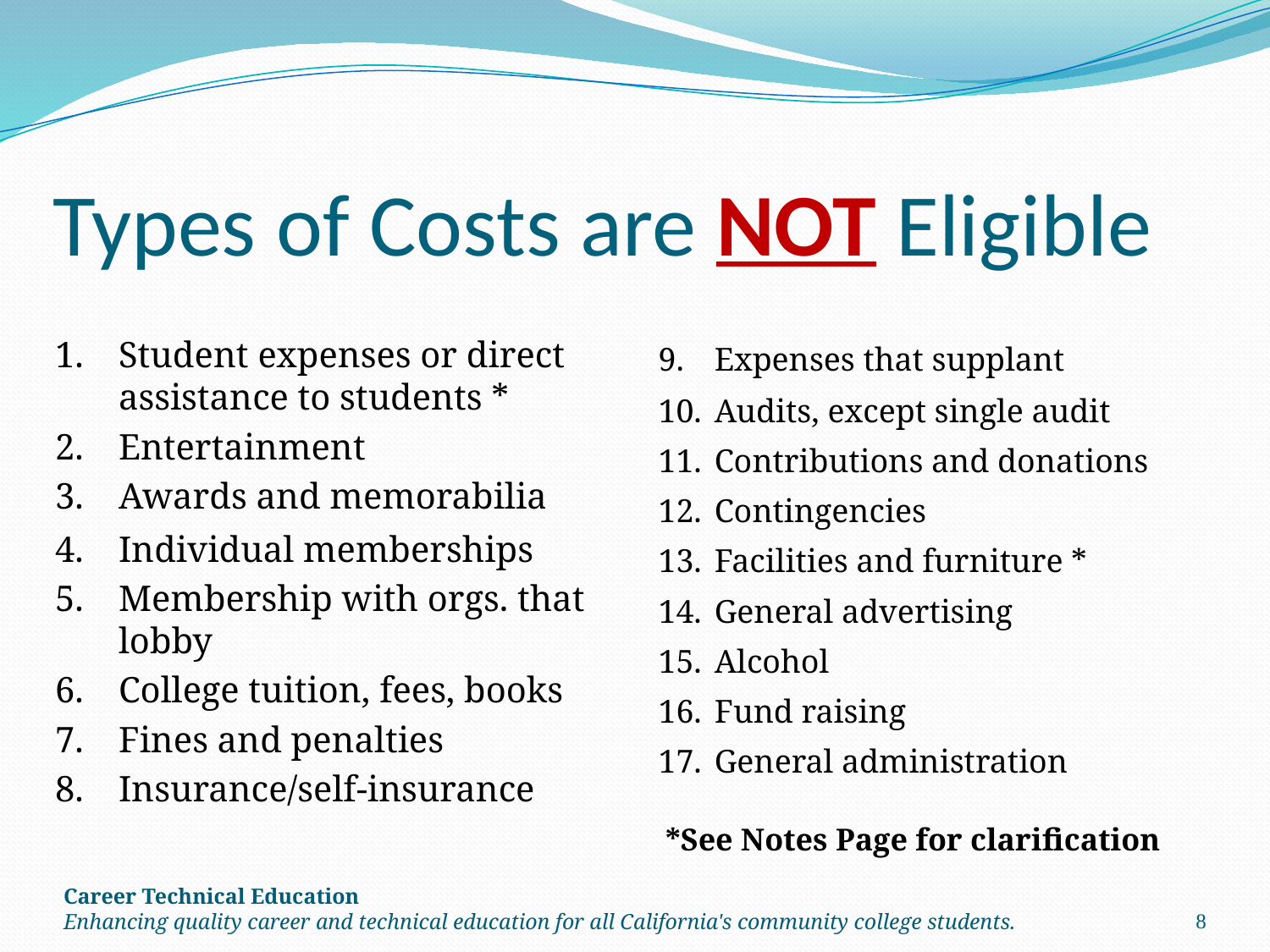

# Types of Costs are NOT Eligible
9.	Expenses that supplant
10.	Audits, except single audit
11.	Contributions and donations
12.	Contingencies
13.	Facilities and furniture *
14.	General advertising
15.	Alcohol
16.	Fund raising
17.	General administration

 *See Notes Page for clarification
1.	Student expenses or direct assistance to students *
2.	Entertainment
3.	Awards and memorabilia
4.	Individual memberships
5.	Membership with orgs. that lobby
6.	College tuition, fees, books
7.	Fines and penalties
8.	Insurance/self-insurance
Career Technical Education
Enhancing quality career and technical education for all California's community college students.
8